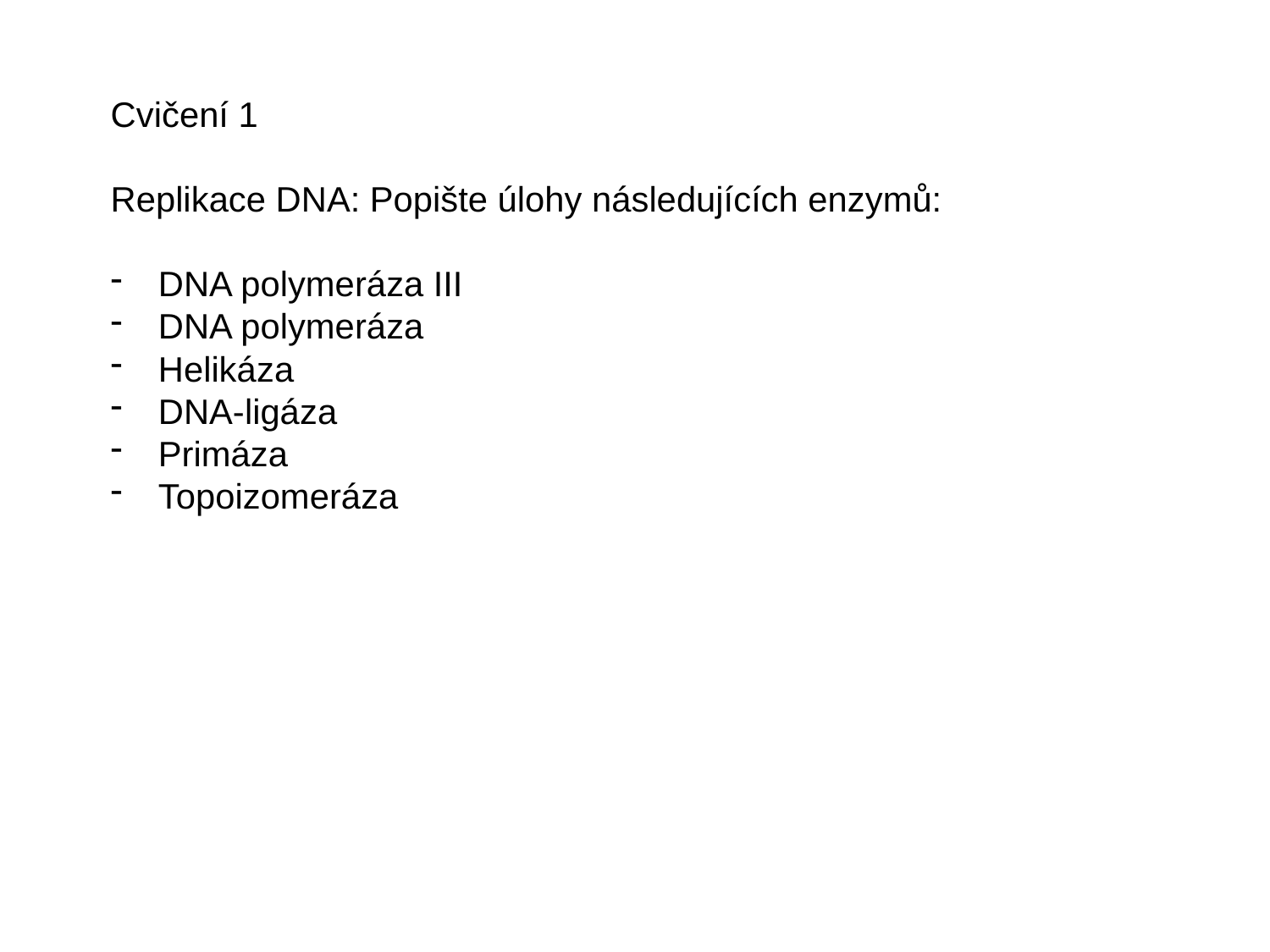

Cvičení 1

Replikace DNA: Popište úlohy následujících enzymů:

DNA polymeráza III
DNA polymeráza
Helikáza
DNA-ligáza
Primáza
Topoizomeráza